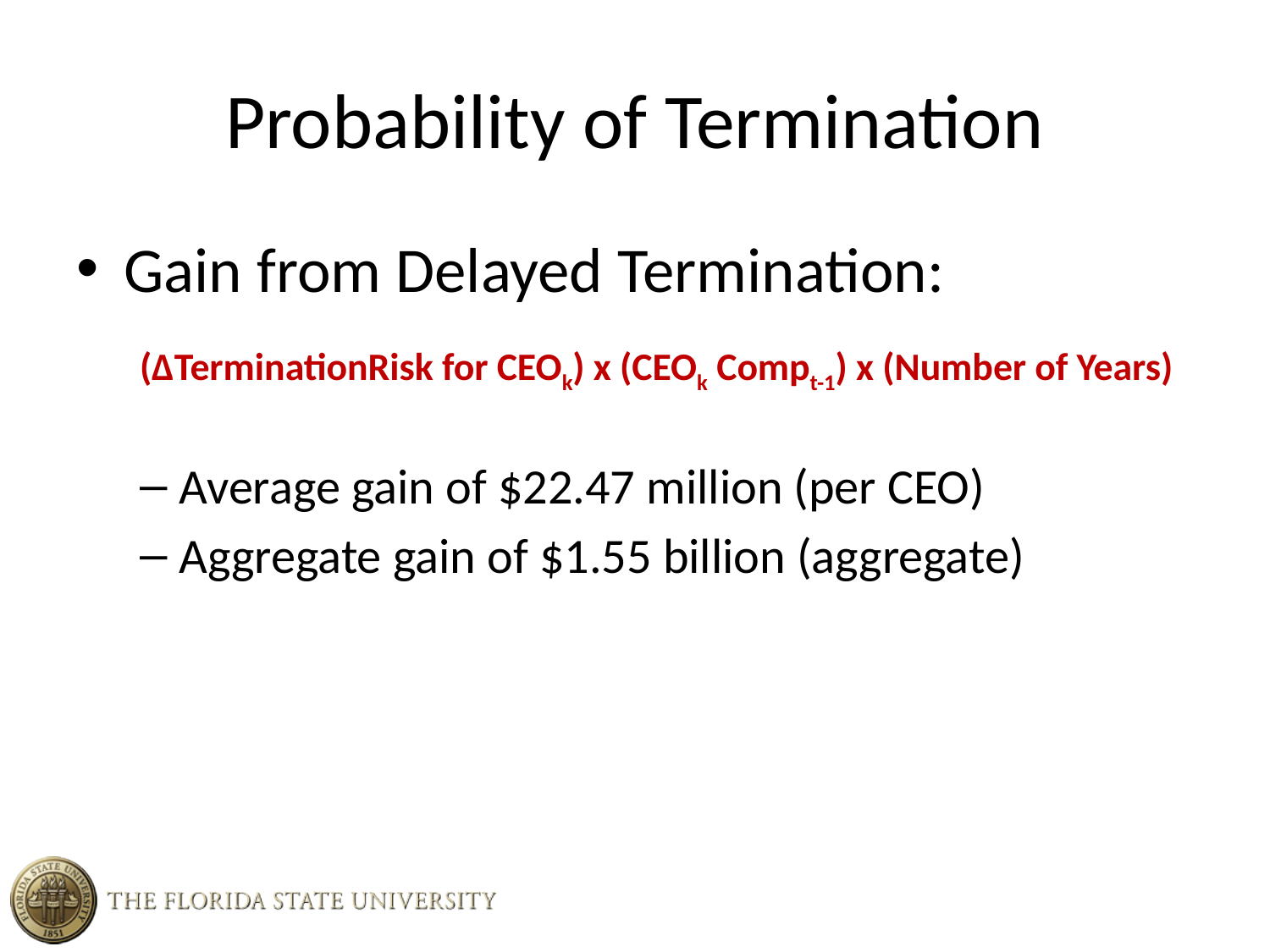

# Probability of Termination
Gain from Delayed Termination:

(ΔTerminationRisk for CEOk) x (CEOk Compt-1) x (Number of Years)

Average gain of $22.47 million (per CEO)
Aggregate gain of $1.55 billion (aggregate)